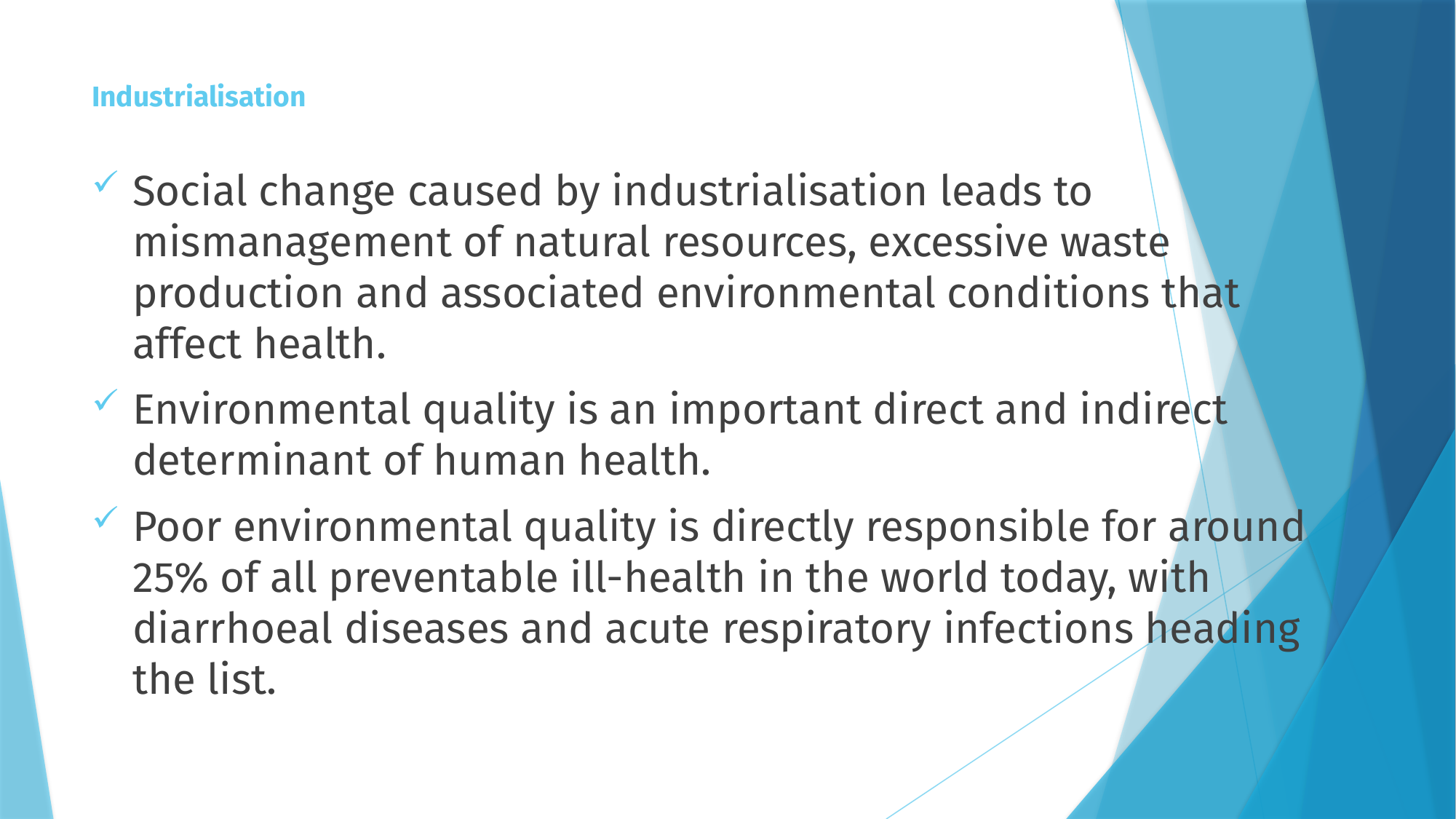

# Industrialisation
Social change caused by industrialisation leads to mismanagement of natural resources, excessive waste production and associated environmental conditions that affect health.
Environmental quality is an important direct and indirect determinant of human health.
Poor environmental quality is directly responsible for around 25% of all preventable ill-health in the world today, with diarrhoeal diseases and acute respiratory infections heading the list.